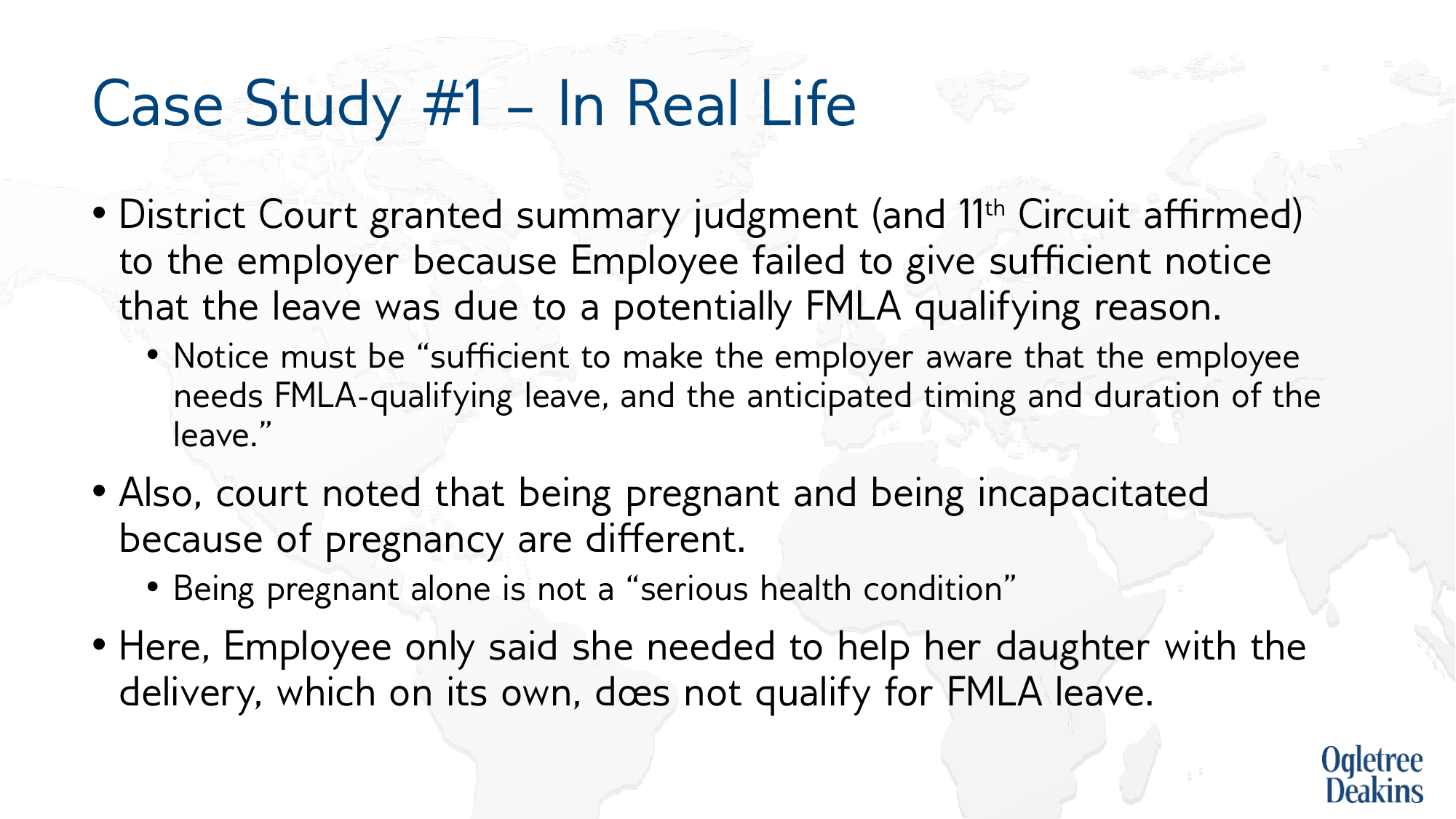

# Case Study #1 – In Real Life
District Court granted summary judgment (and 11th Circuit affirmed) to the employer because Employee failed to give sufficient notice that the leave was due to a potentially FMLA qualifying reason.
Notice must be “sufficient to make the employer aware that the employee needs FMLA-qualifying leave, and the anticipated timing and duration of the leave.”
Also, court noted that being pregnant and being incapacitated because of pregnancy are different.
Being pregnant alone is not a “serious health condition”
Here, Employee only said she needed to help her daughter with the delivery, which on its own, does not qualify for FMLA leave.